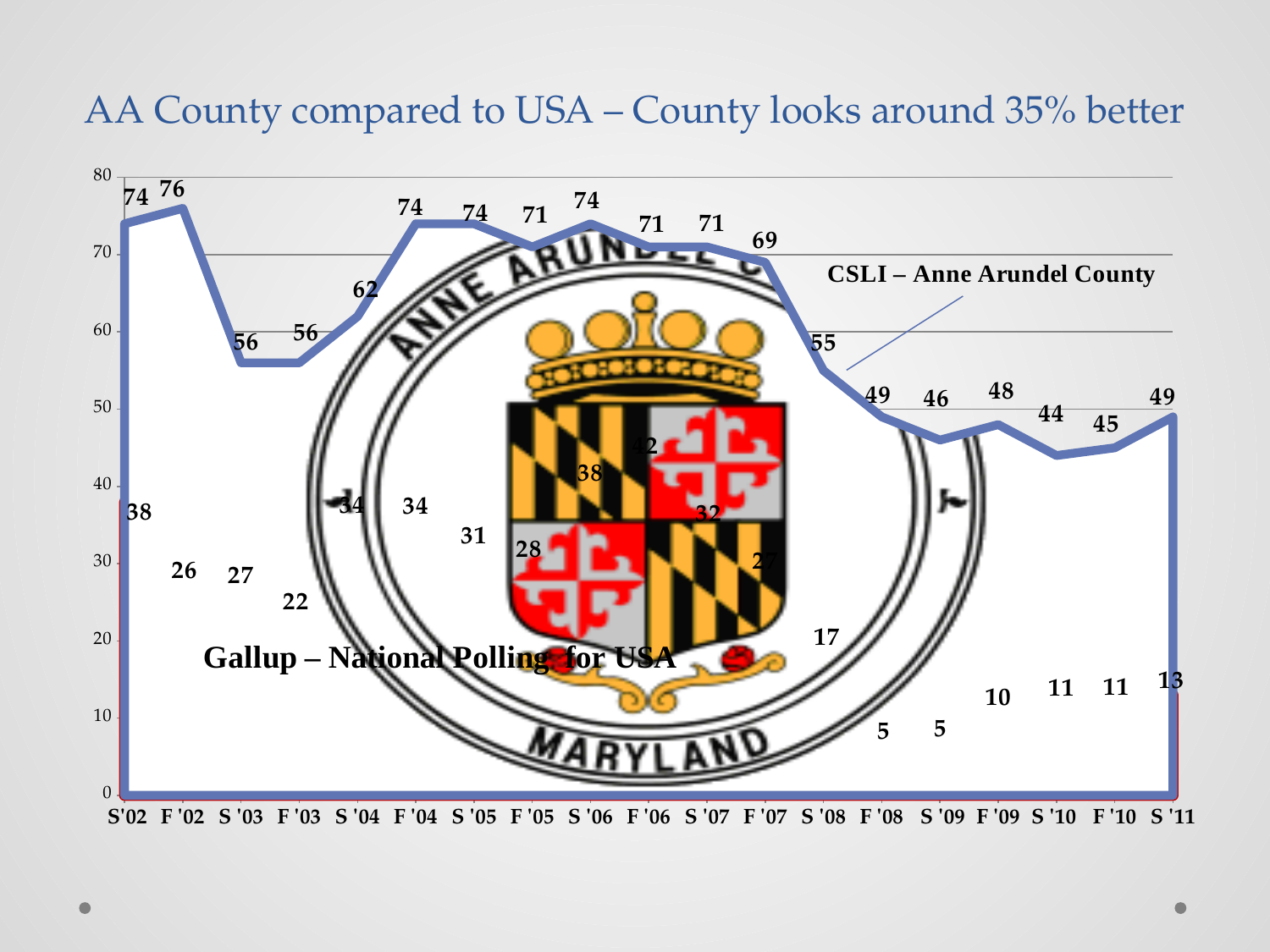

# AA County compared to USA – County looks around 35% better

### Chart

| Category | AAC | USA |
|---|---|---|
|  S'02 | 74.0 | 38.0 |
| F '02 | 76.0 | 26.0 |
| S '03 | 56.0 | 27.0 |
| F '03 | 56.0 | 22.0 |
| S '04 | 62.0 | 34.0 |
| F '04 | 74.0 | 34.0 |
| S '05 | 74.0 | 31.0 |
| F '05 | 71.0 | 28.0 |
| S '06 | 74.0 | 38.0 |
| F '06 | 71.0 | 42.0 |
| S '07 | 71.0 | 32.0 |
| F '07 | 69.0 | 27.0 |
| S '08 | 55.0 | 17.0 |
| F '08 | 49.0 | 5.0 |
|  S '09 | 46.0 | 5.0 |
| F '09 | 48.0 | 10.0 |
| S '10  | 44.0 | 11.0 |
| F '10 | 45.0 | 11.0 |
| S '11 | 49.0 | 13.0 |